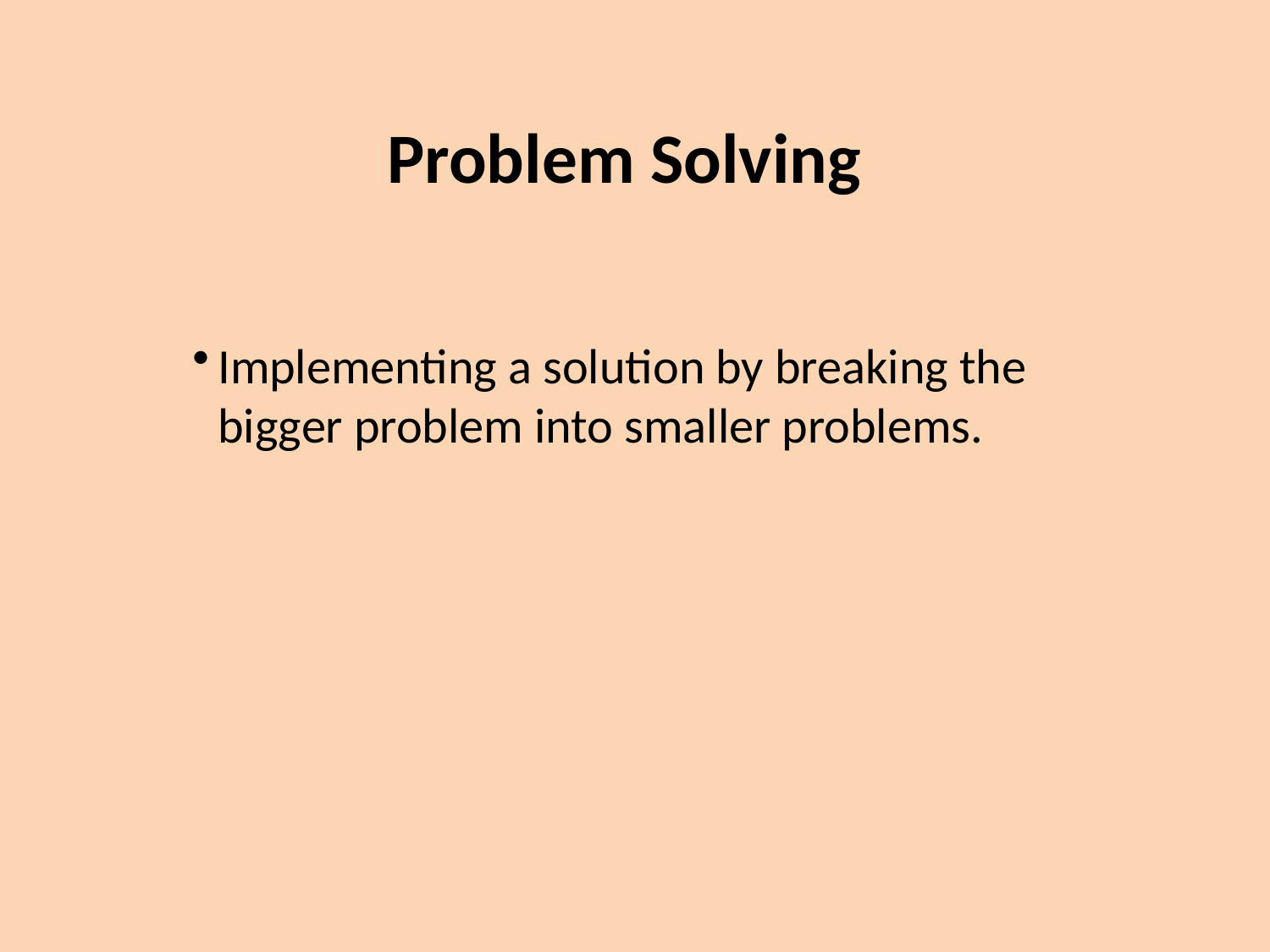

# Problem Solving
Implementing a solution by breaking the bigger problem into smaller problems.